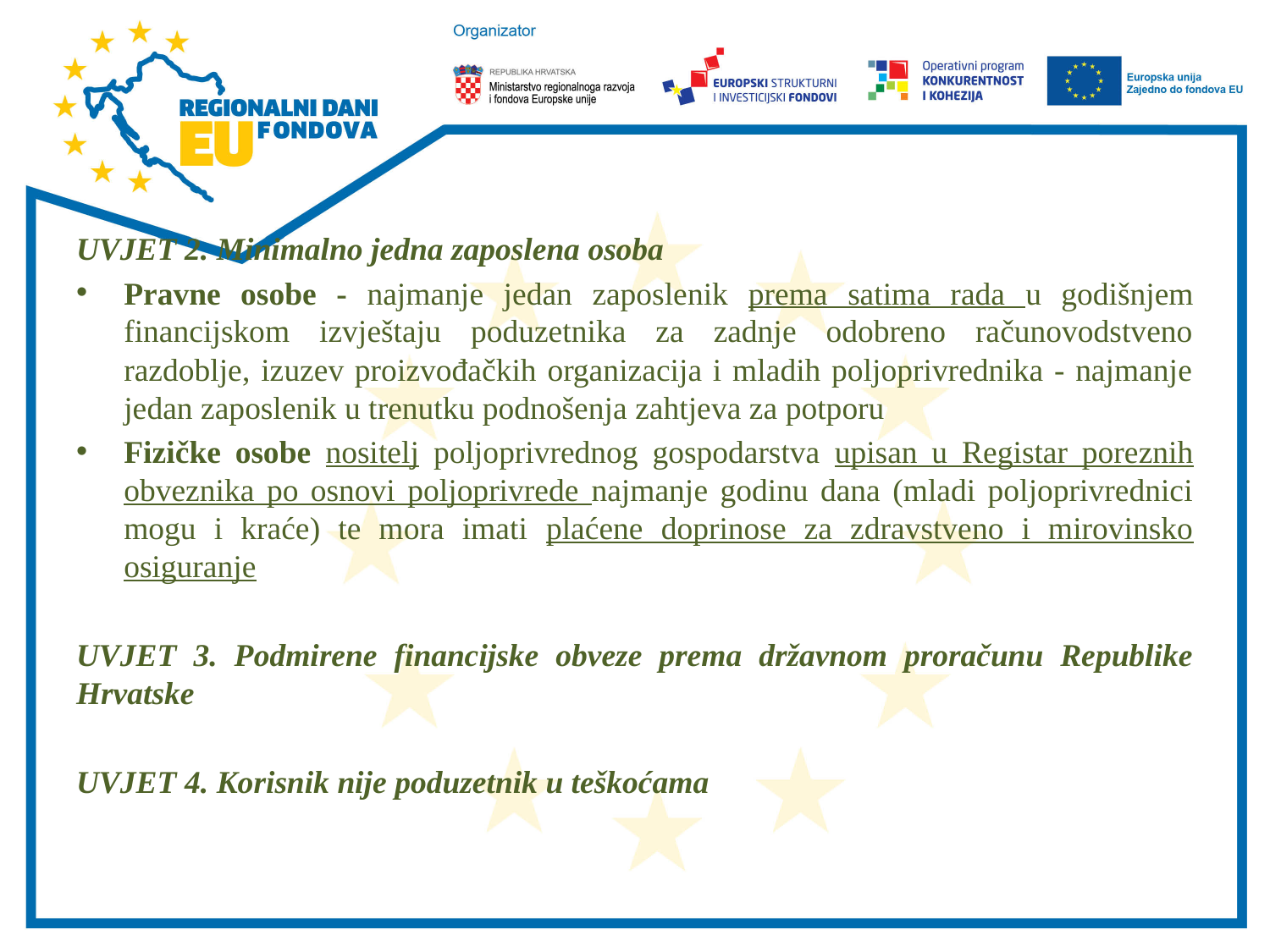

#
UVJET 2. Minimalno jedna zaposlena osoba
Pravne osobe - najmanje jedan zaposlenik prema satima rada u godišnjem financijskom izvještaju poduzetnika za zadnje odobreno računovodstveno razdoblje, izuzev proizvođačkih organizacija i mladih poljoprivrednika - najmanje jedan zaposlenik u trenutku podnošenja zahtjeva za potporu
Fizičke osobe nositelj poljoprivrednog gospodarstva upisan u Registar poreznih obveznika po osnovi poljoprivrede najmanje godinu dana (mladi poljoprivrednici mogu i kraće) te mora imati plaćene doprinose za zdravstveno i mirovinsko osiguranje

UVJET 3. Podmirene financijske obveze prema državnom proračunu Republike Hrvatske

UVJET 4. Korisnik nije poduzetnik u teškoćama